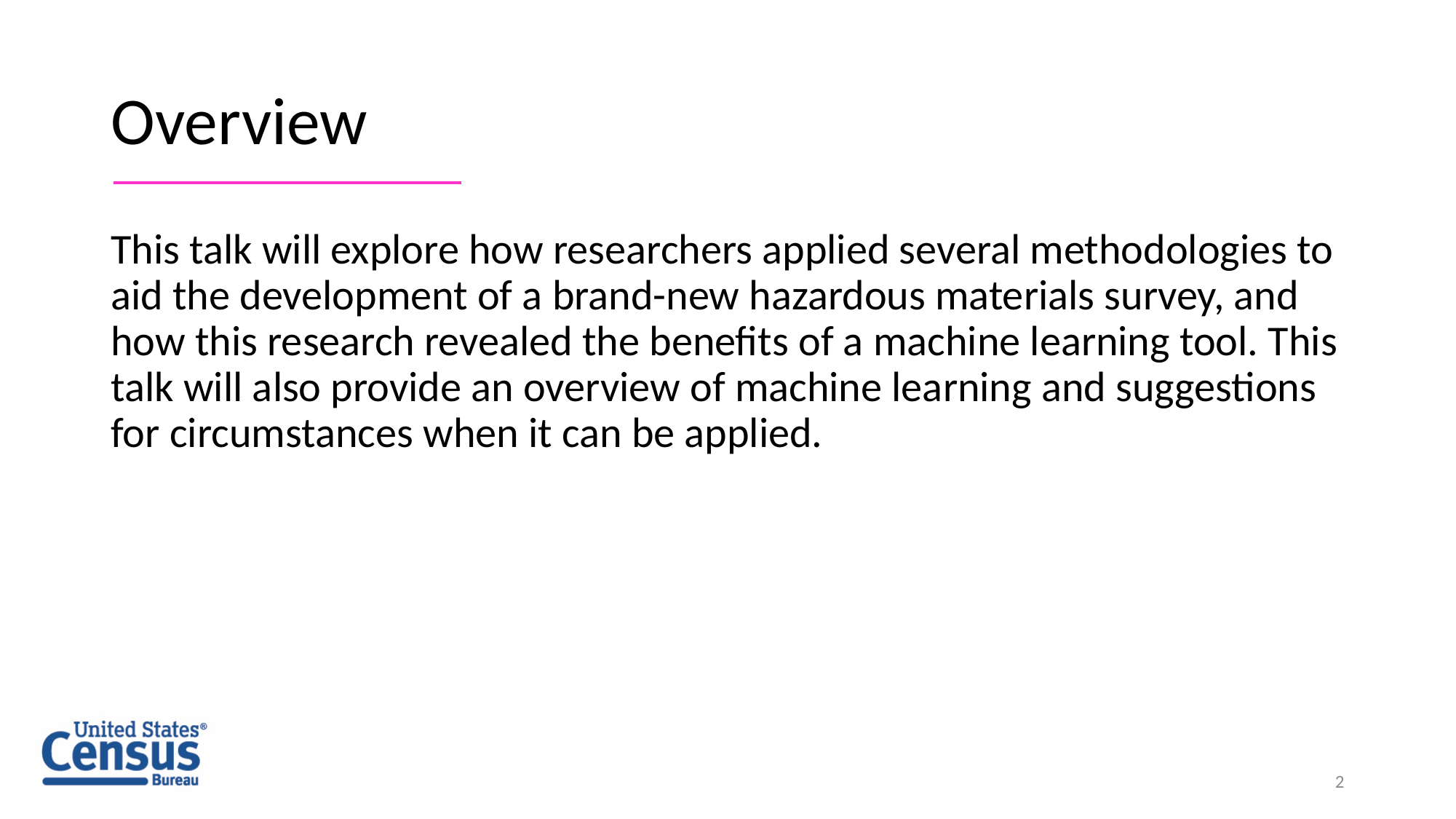

# Overview
This talk will explore how researchers applied several methodologies to aid the development of a brand-new hazardous materials survey, and how this research revealed the benefits of a machine learning tool. This talk will also provide an overview of machine learning and suggestions for circumstances when it can be applied.
2